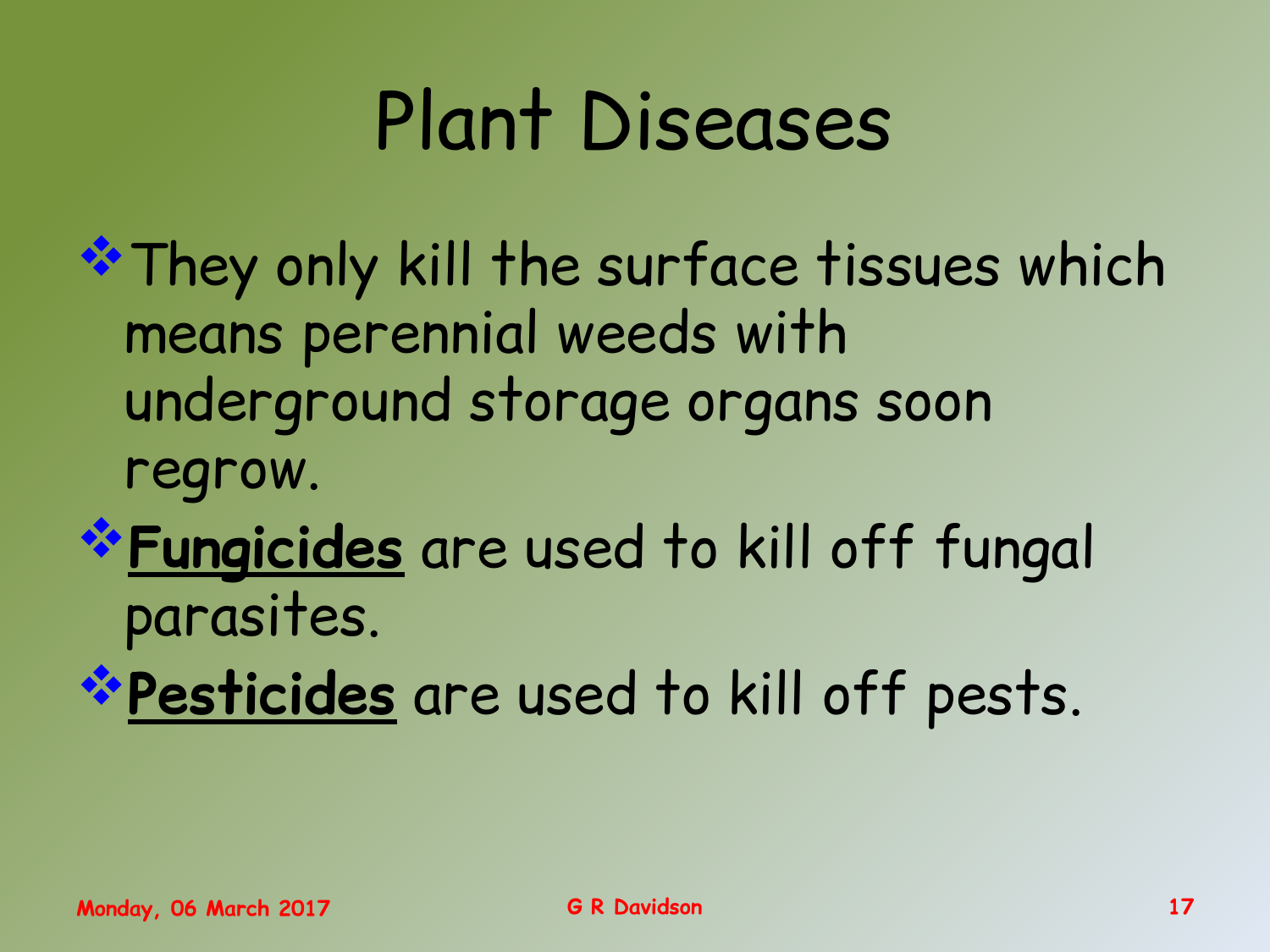

# Plant Diseases
They only kill the surface tissues which means perennial weeds with underground storage organs soon regrow.
Fungicides are used to kill off fungal parasites.
Pesticides are used to kill off pests.
Monday, 06 March 2017
G R Davidson
17